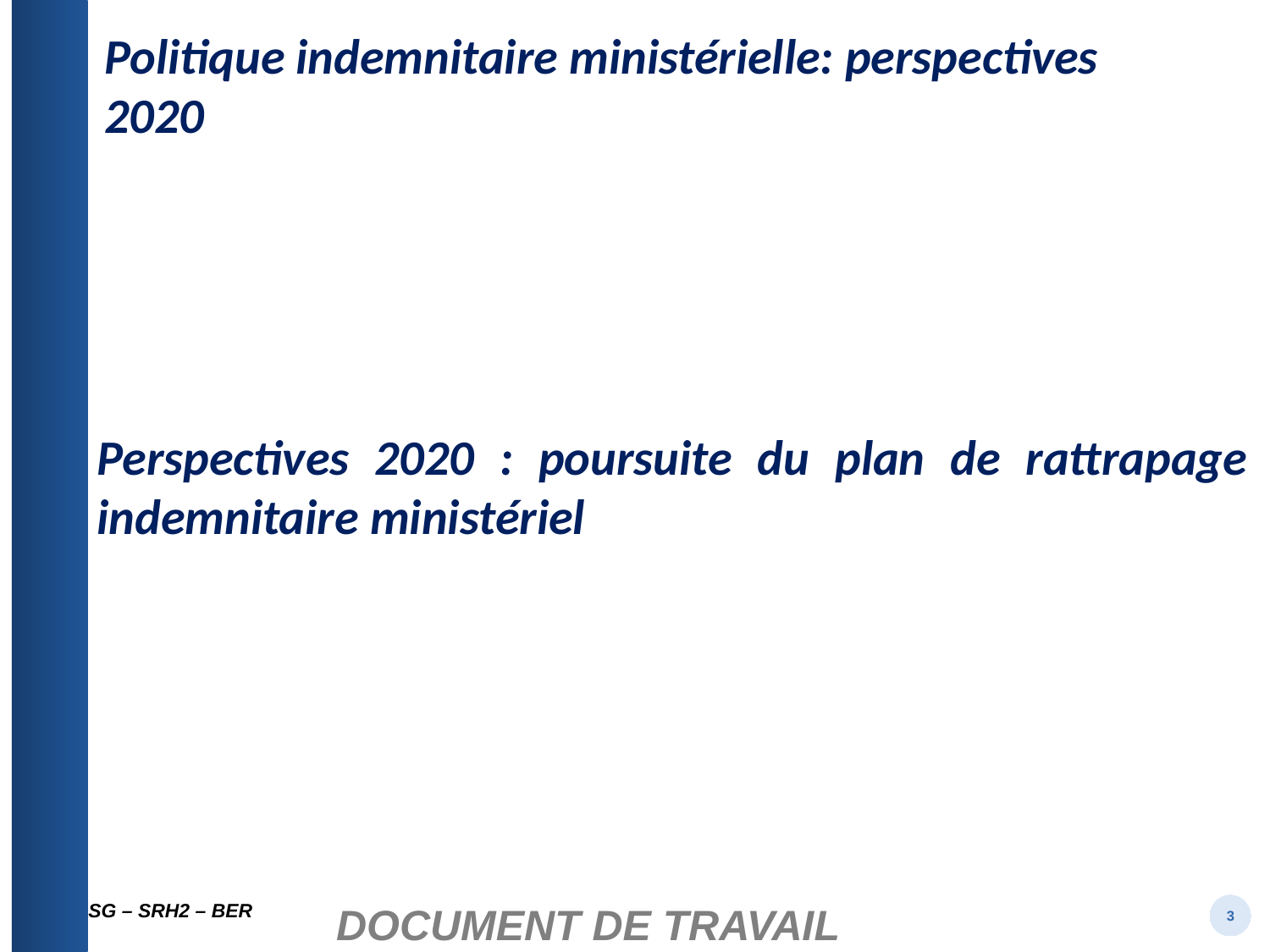

# Politique indemnitaire ministérielle: perspectives 2020

Perspectives 2020 : poursuite du plan de rattrapage indemnitaire ministériel